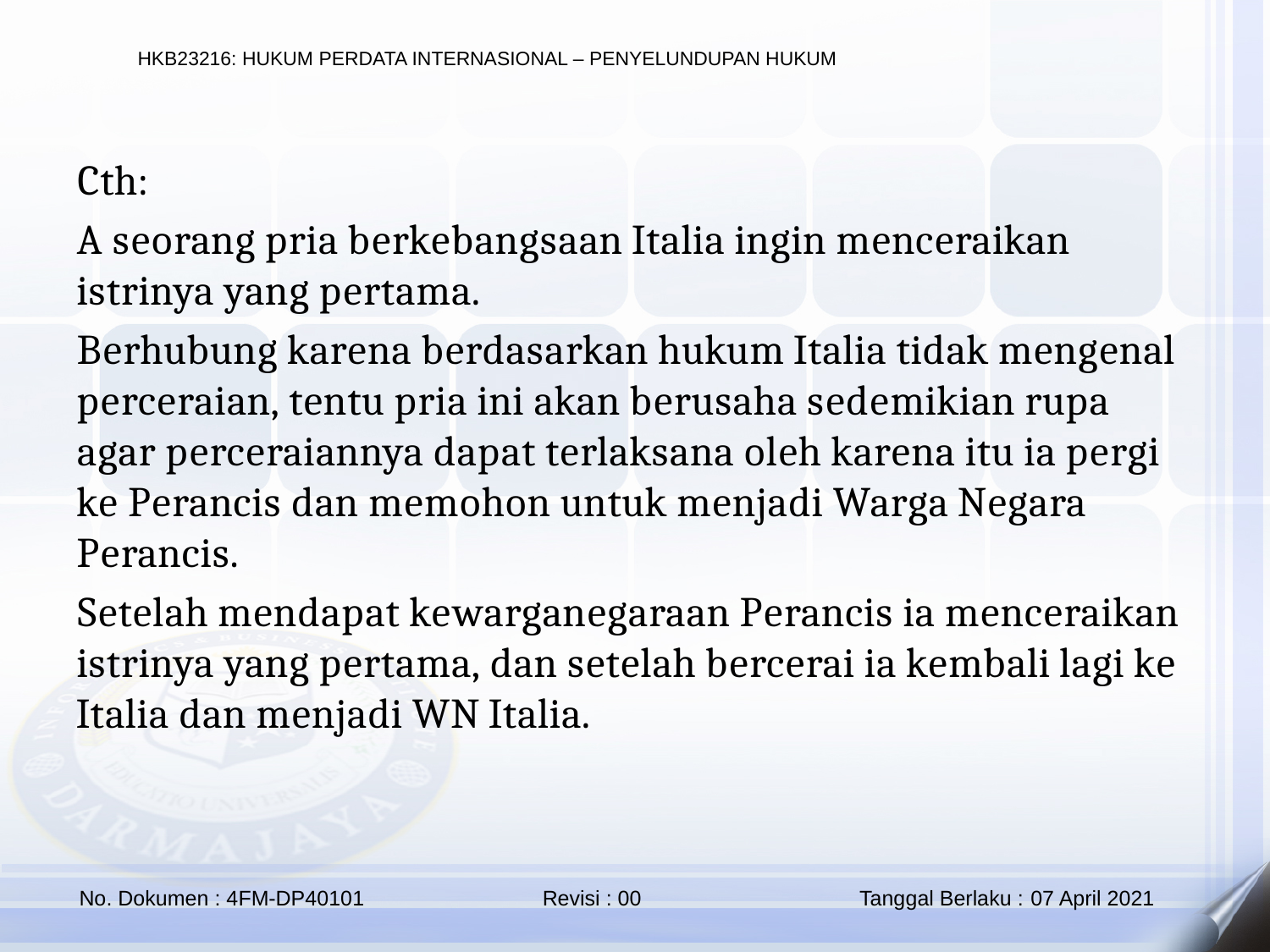

Cth:
A seorang pria berkebangsaan Italia ingin menceraikan istrinya yang pertama.
Berhubung karena berdasarkan hukum Italia tidak mengenal perceraian, tentu pria ini akan berusaha sedemikian rupa agar perceraiannya dapat terlaksana oleh karena itu ia pergi ke Perancis dan memohon untuk menjadi Warga Negara Perancis.
Setelah mendapat kewarganegaraan Perancis ia menceraikan istrinya yang pertama, dan setelah bercerai ia kembali lagi ke Italia dan menjadi WN Italia.